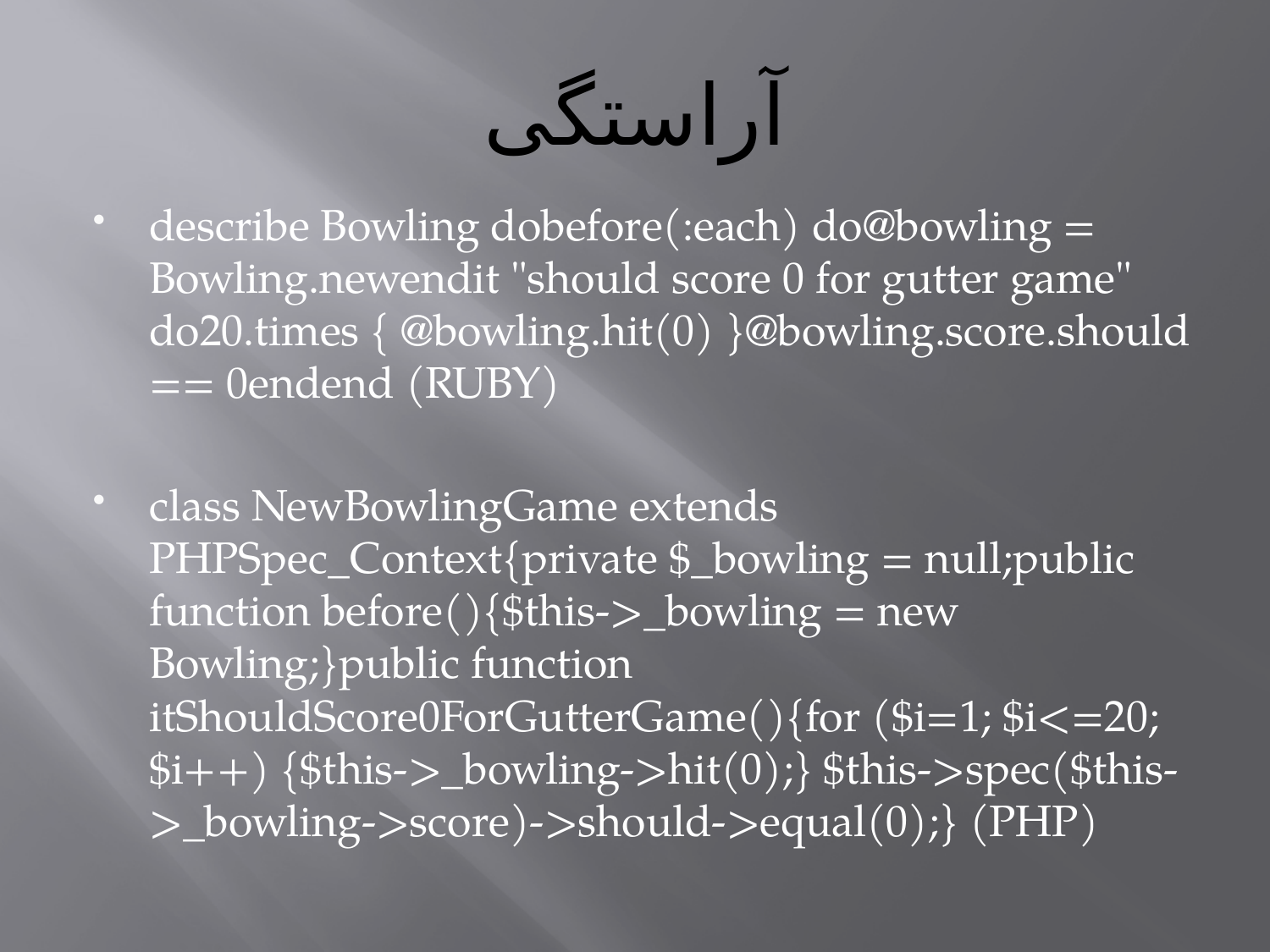

# آراستگی
describe Bowling dobefore(:each) do@bowling = Bowling.newendit "should score 0 for gutter game" do20.times { @bowling.hit(0) }@bowling.score.should == 0endend (RUBY)

class NewBowlingGame extends PHPSpec_Context{private $_bowling = null;public function before(){$this->_bowling = new Bowling;}public function itShouldScore0ForGutterGame(){for ($i=1; $i<=20; $i++) {$this->_bowling->hit(0);} $this->spec($this->_bowling->score)->should->equal(0);} (PHP)